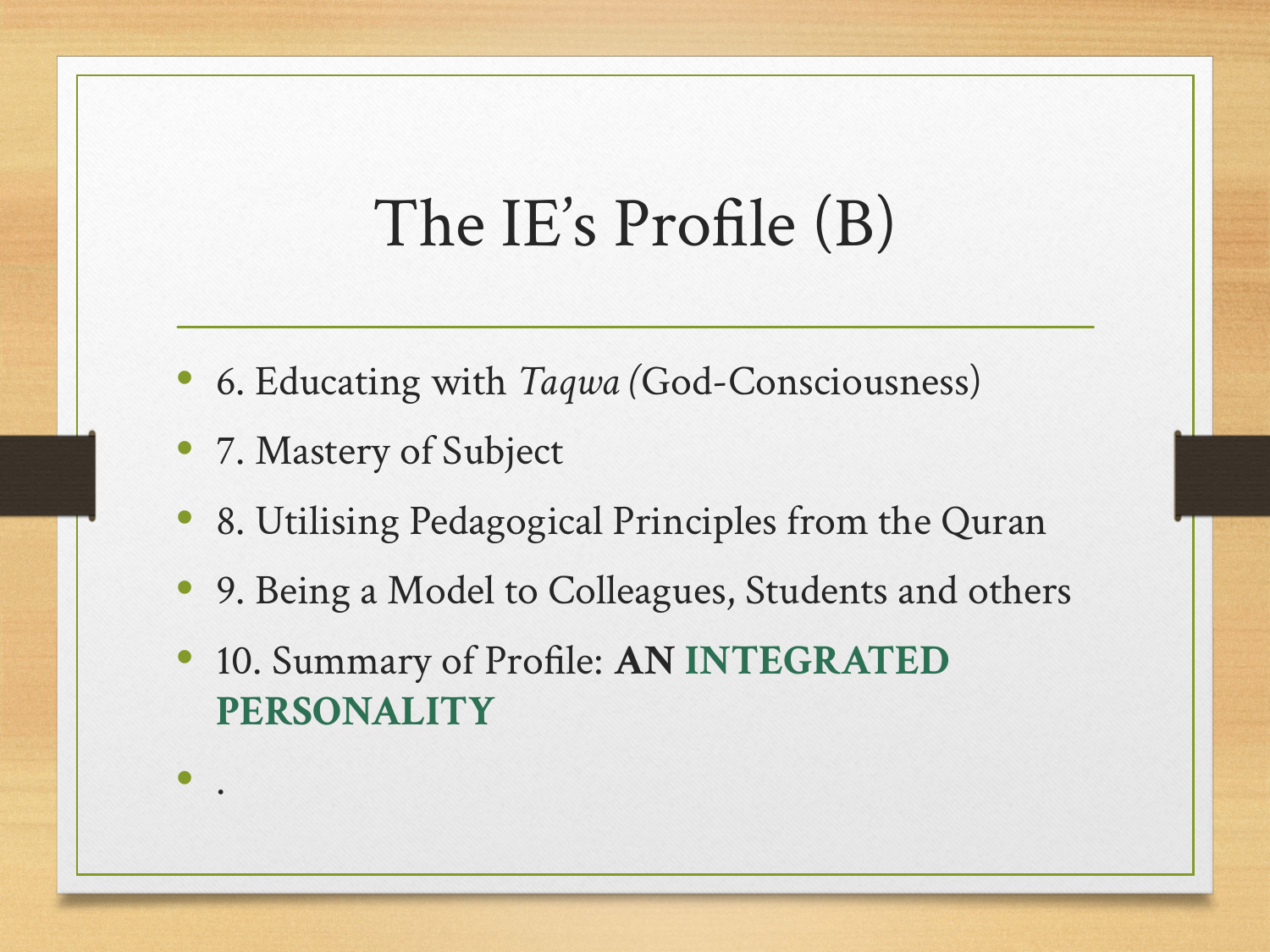

# The IE’s Profile (B)
6. Educating with Taqwa (God-Consciousness)
7. Mastery of Subject
8. Utilising Pedagogical Principles from the Quran
9. Being a Model to Colleagues, Students and others
10. Summary of Profile: AN INTEGRATED PERSONALITY
.